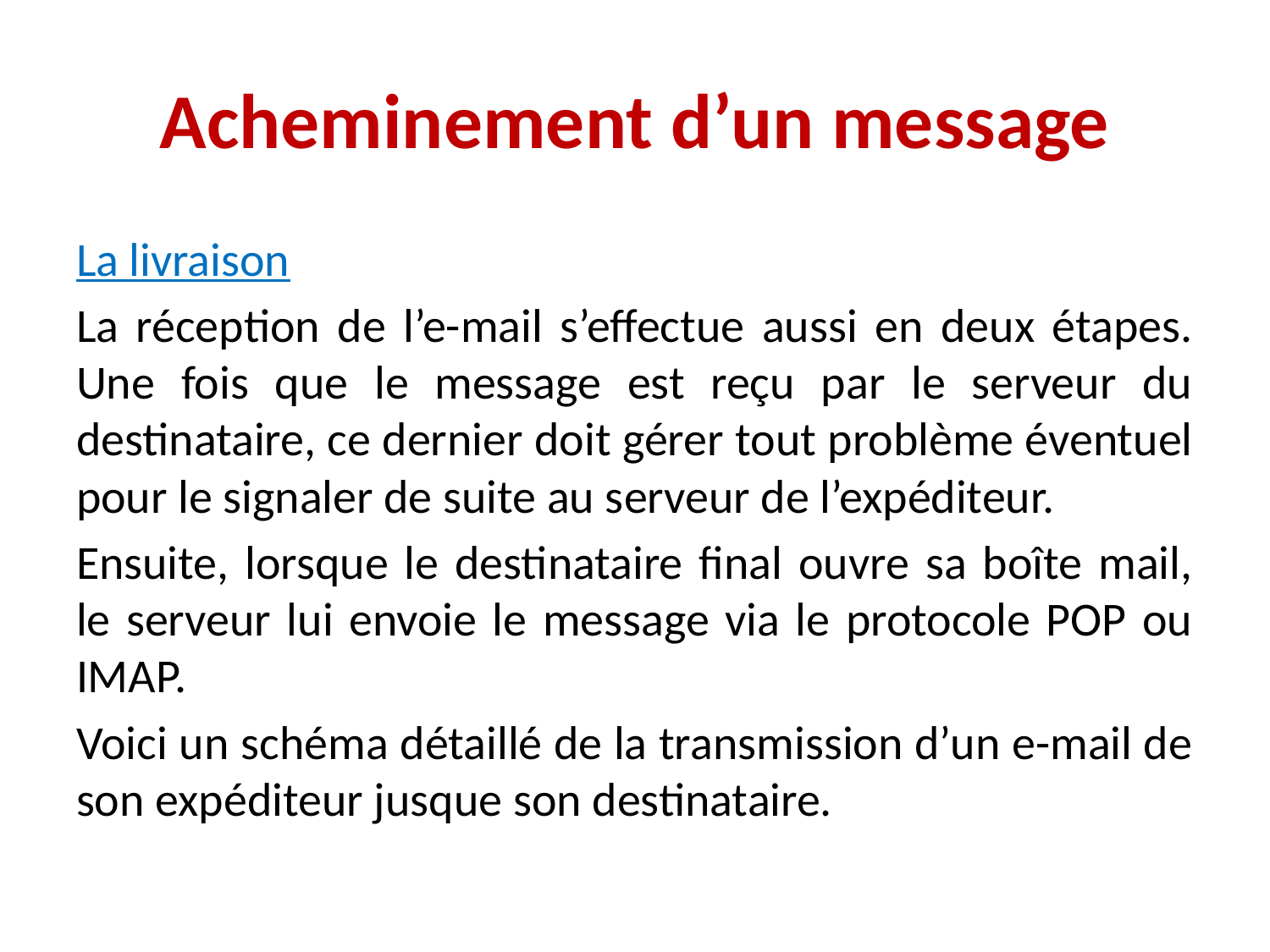

# Acheminement d’un message
La livraison
La réception de l’e-mail s’effectue aussi en deux étapes. Une fois que le message est reçu par le serveur du destinataire, ce dernier doit gérer tout problème éventuel pour le signaler de suite au serveur de l’expéditeur.
Ensuite, lorsque le destinataire final ouvre sa boîte mail, le serveur lui envoie le message via le protocole POP ou IMAP.
Voici un schéma détaillé de la transmission d’un e-mail de son expéditeur jusque son destinataire.